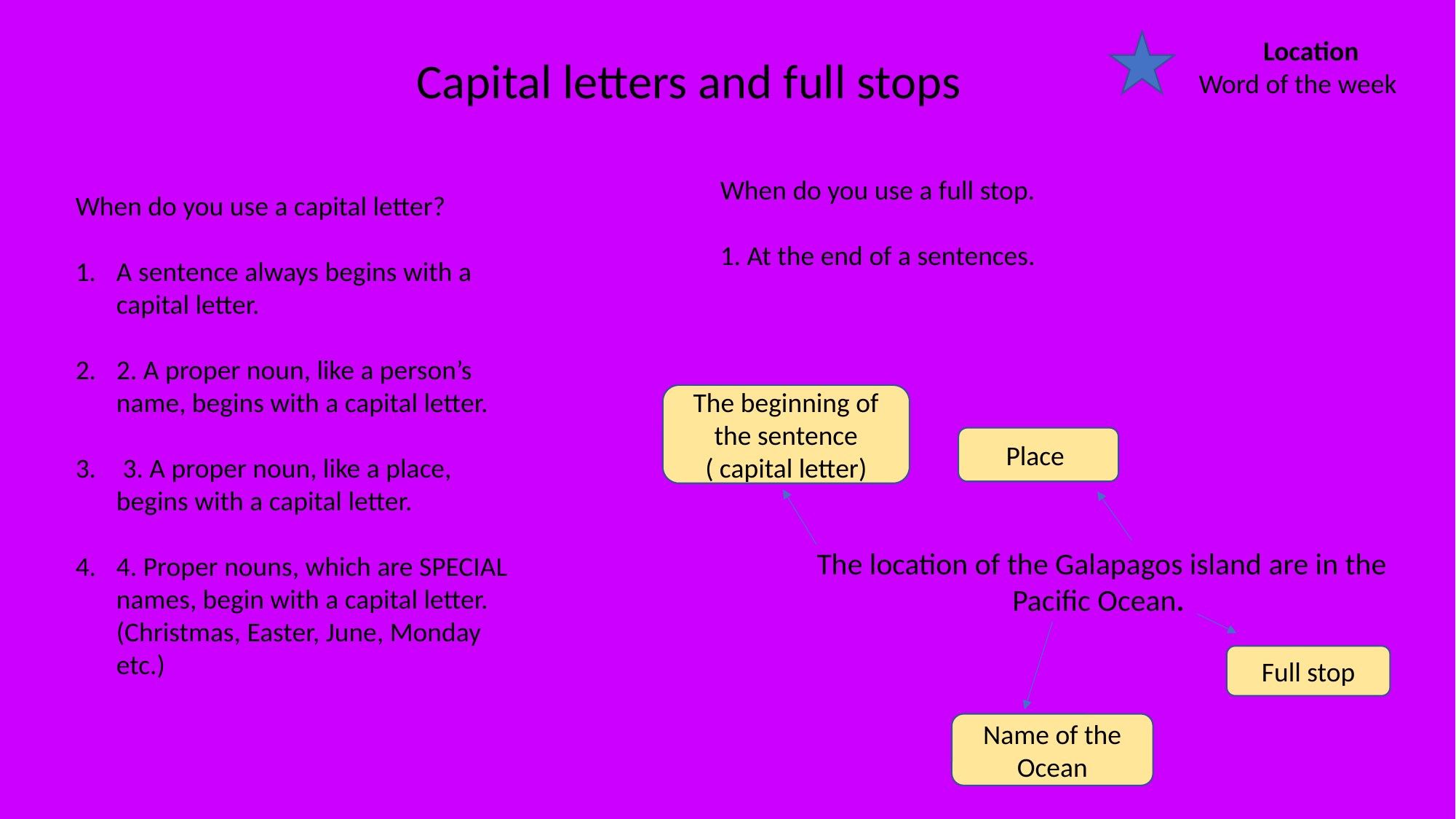

Location
Word of the week

Capital letters and full stops
When do you use a full stop.

1. At the end of a sentences.
When do you use a capital letter?

A sentence always begins with a capital letter.

2. A proper noun, like a person’s name, begins with a capital letter.

 3. A proper noun, like a place, begins with a capital letter.

4. Proper nouns, which are SPECIAL names, begin with a capital letter. (Christmas, Easter, June, Monday etc.)
The beginning of the sentence
( capital letter)
Place
The location of the Galapagos island are in the Pacific Ocean.
Full stop
Name of the Ocean